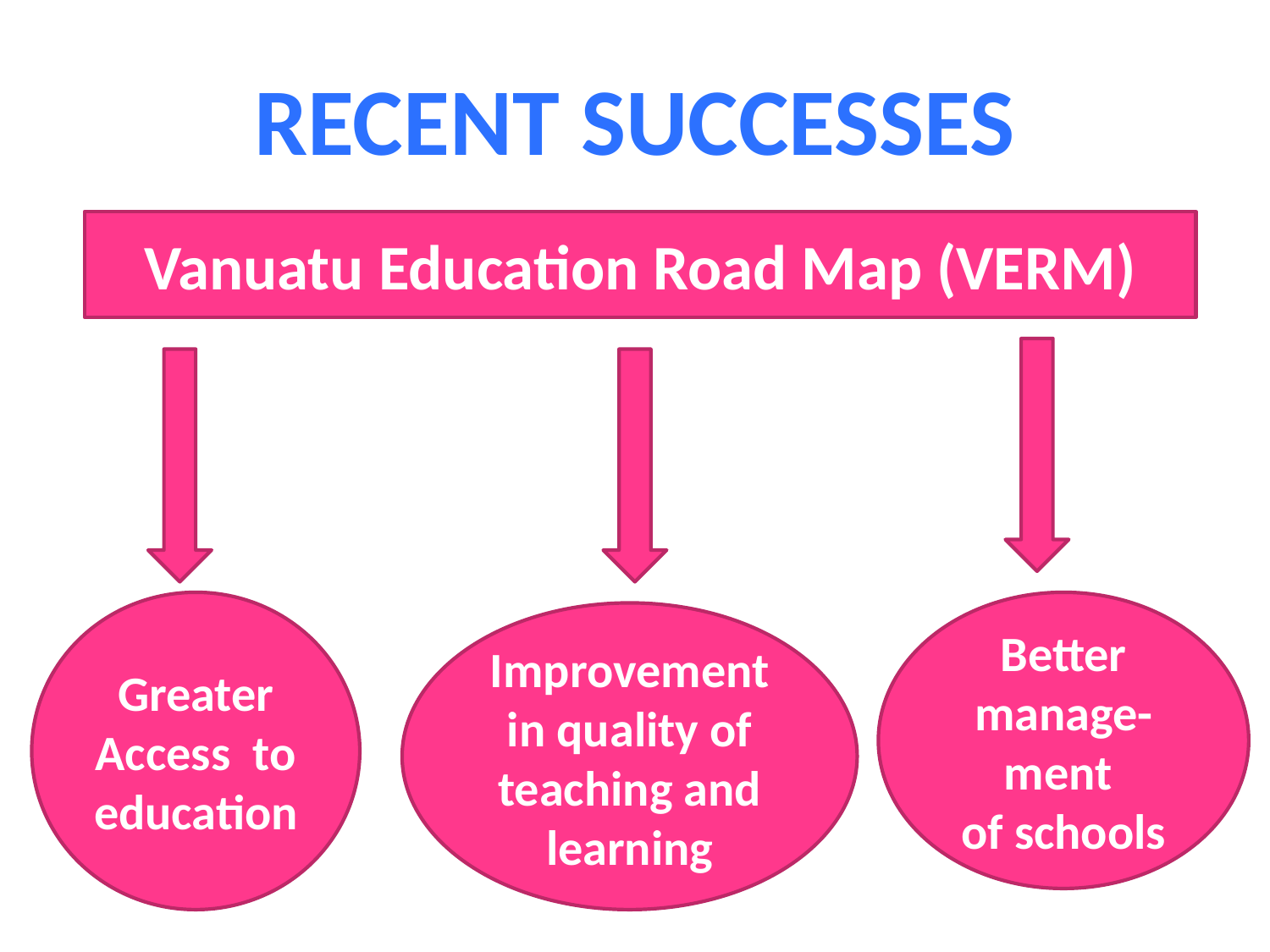

# RECENT SUCCESSES
Vanuatu Education Road Map (VERM)

Greater Access  to education
Better manage-ment
of schools
Improvement in quality of teaching and learning